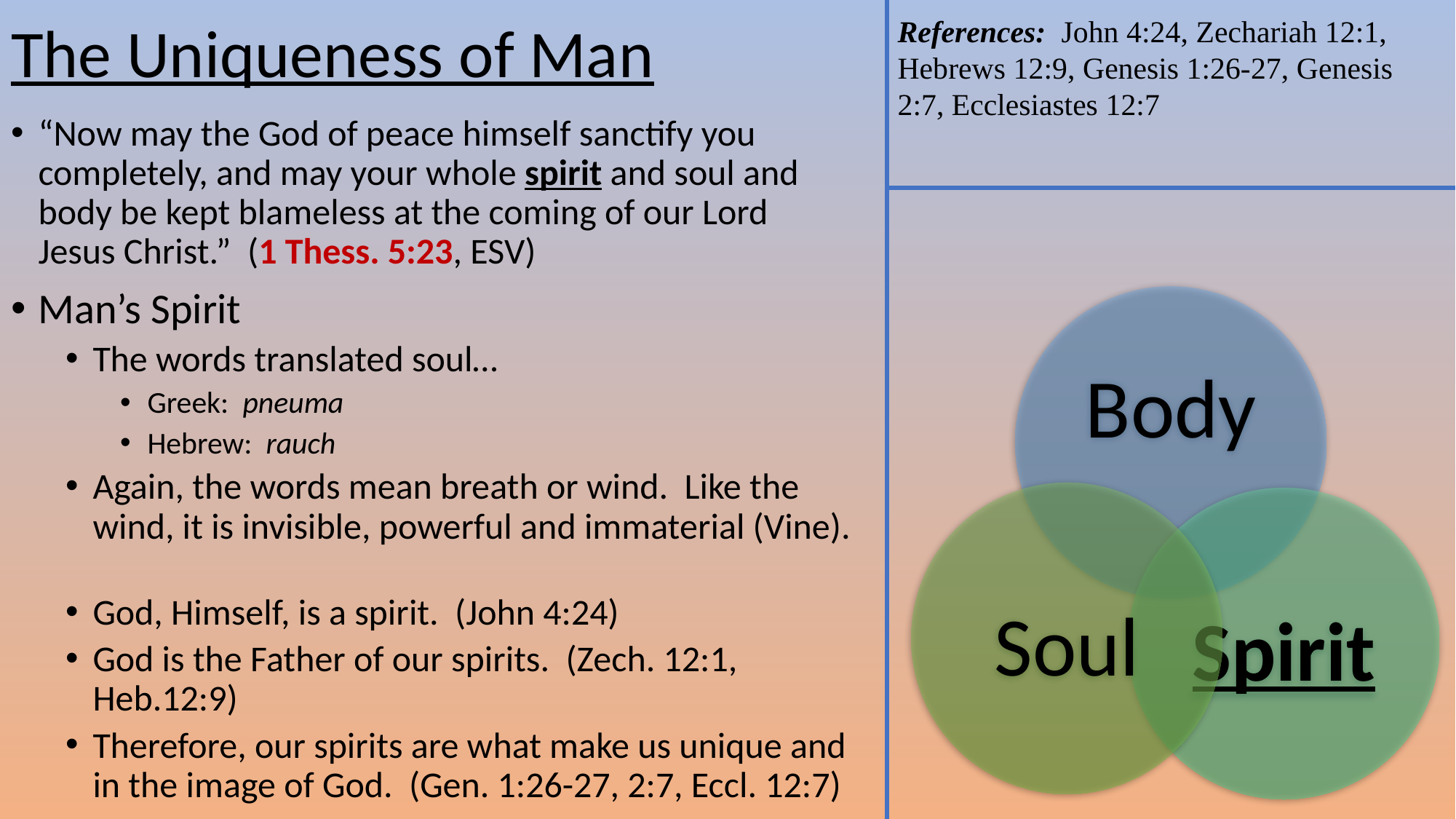

# The Uniqueness of Man
References:  John 4:24, Zechariah 12:1, Hebrews 12:9, Genesis 1:26-27, Genesis 2:7, Ecclesiastes 12:7
“Now may the God of peace himself sanctify you completely, and may your whole spirit and soul and body be kept blameless at the coming of our Lord Jesus Christ.”  (1 Thess. 5:23, ESV)
Man’s Spirit
The words translated soul…
Greek:  pneuma
Hebrew:  rauch
Again, the words mean breath or wind.  Like the wind, it is invisible, powerful and immaterial (Vine).
God, Himself, is a spirit.  (John 4:24)
God is the Father of our spirits.  (Zech. 12:1, Heb.12:9)
Therefore, our spirits are what make us unique and in the image of God.  (Gen. 1:26-27, 2:7, Eccl. 12:7)
Body
Spirit
Soul